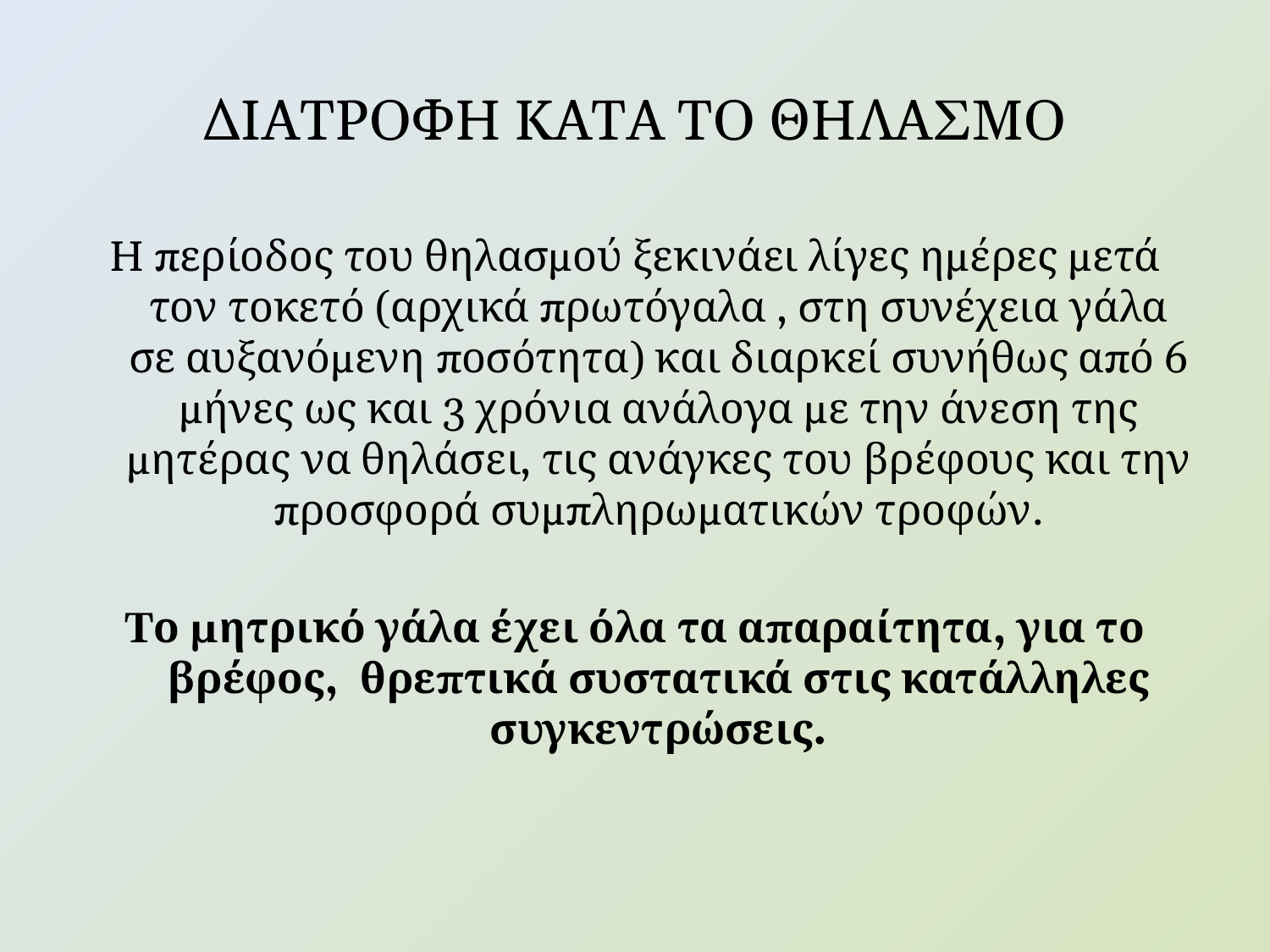

# ΔΙΑΤΡΟΦΗ ΚΑΤΑ ΤΟ ΘΗΛΑΣΜΟ
Η περίοδος του θηλασμού ξεκινάει λίγες ημέρες μετά τον τοκετό (αρχικά πρωτόγαλα , στη συνέχεια γάλα σε αυξανόμενη ποσότητα) και διαρκεί συνήθως από 6 μήνες ως και 3 χρόνια ανάλογα με την άνεση της μητέρας να θηλάσει, τις ανάγκες του βρέφους και την προσφορά συμπληρωματικών τροφών.

Το μητρικό γάλα έχει όλα τα απαραίτητα, για το βρέφος,  θρεπτικά συστατικά στις κατάλληλες συγκεντρώσεις.